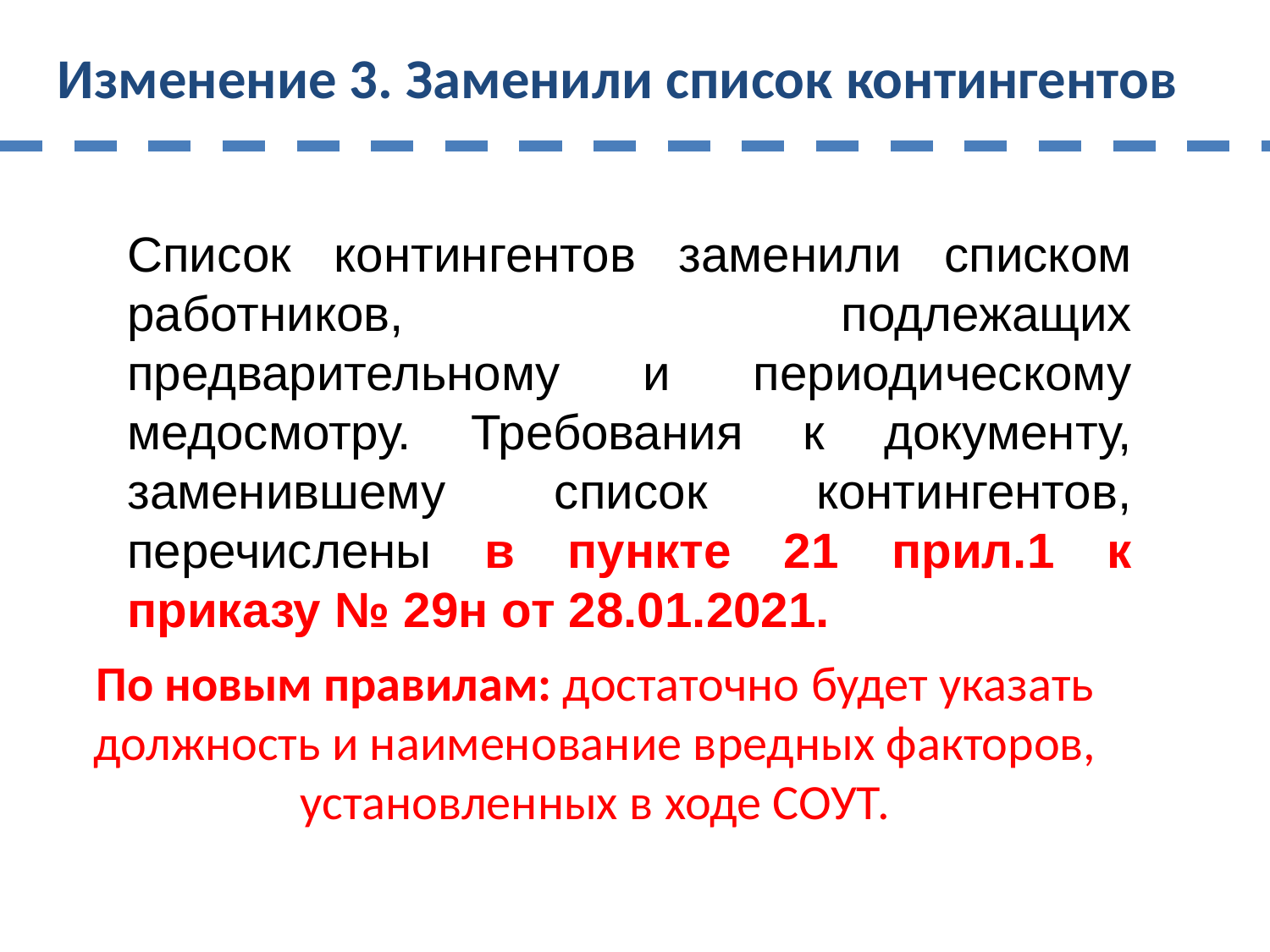

Изменение 3. Заменили список контингентов

Список контингентов заменили списком работников, подлежащих предварительному и периодическому медосмотру. Требования к документу, заменившему список контингентов, перечислены в пункте 21 прил.1 к приказу № 29н от 28.01.2021.

По новым правилам: достаточно будет указать должность и наименование вредных факторов, установленных в ходе СОУТ.